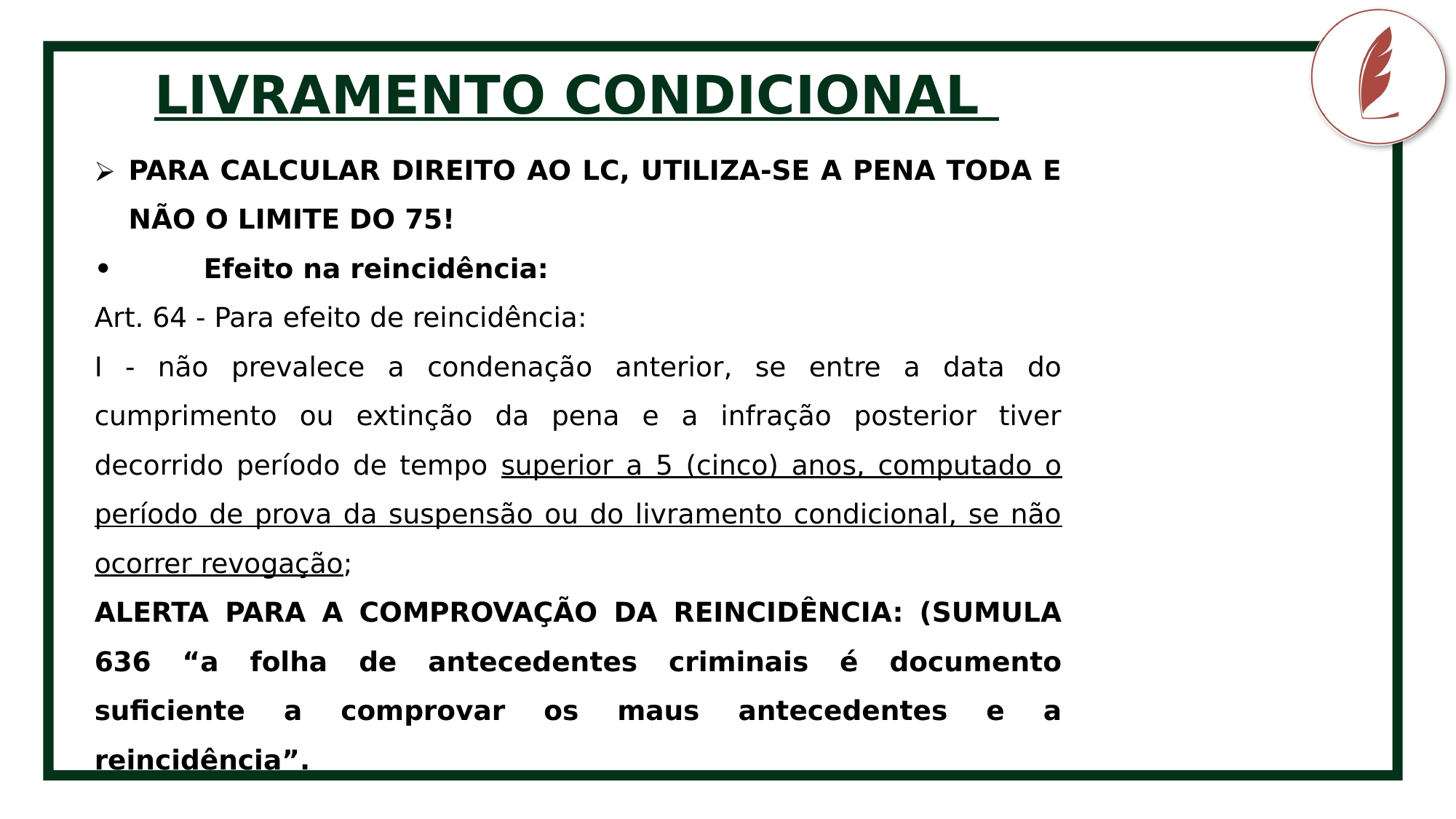

LIVRAMENTO CONDICIONAL
CRIMINOLOGIA
PARA CALCULAR DIREITO AO LC, UTILIZA-SE A PENA TODA E NÃO O LIMITE DO 75!
•	Efeito na reincidência:
Art. 64 - Para efeito de reincidência:
I - não prevalece a condenação anterior, se entre a data do cumprimento ou extinção da pena e a infração posterior tiver decorrido período de tempo superior a 5 (cinco) anos, computado o período de prova da suspensão ou do livramento condicional, se não ocorrer revogação;
ALERTA PARA A COMPROVAÇÃO DA REINCIDÊNCIA: (SUMULA 636 “a folha de antecedentes criminais é documento suficiente a comprovar os maus antecedentes e a reincidência”.

Fonte pro conteúdo

não-destaque